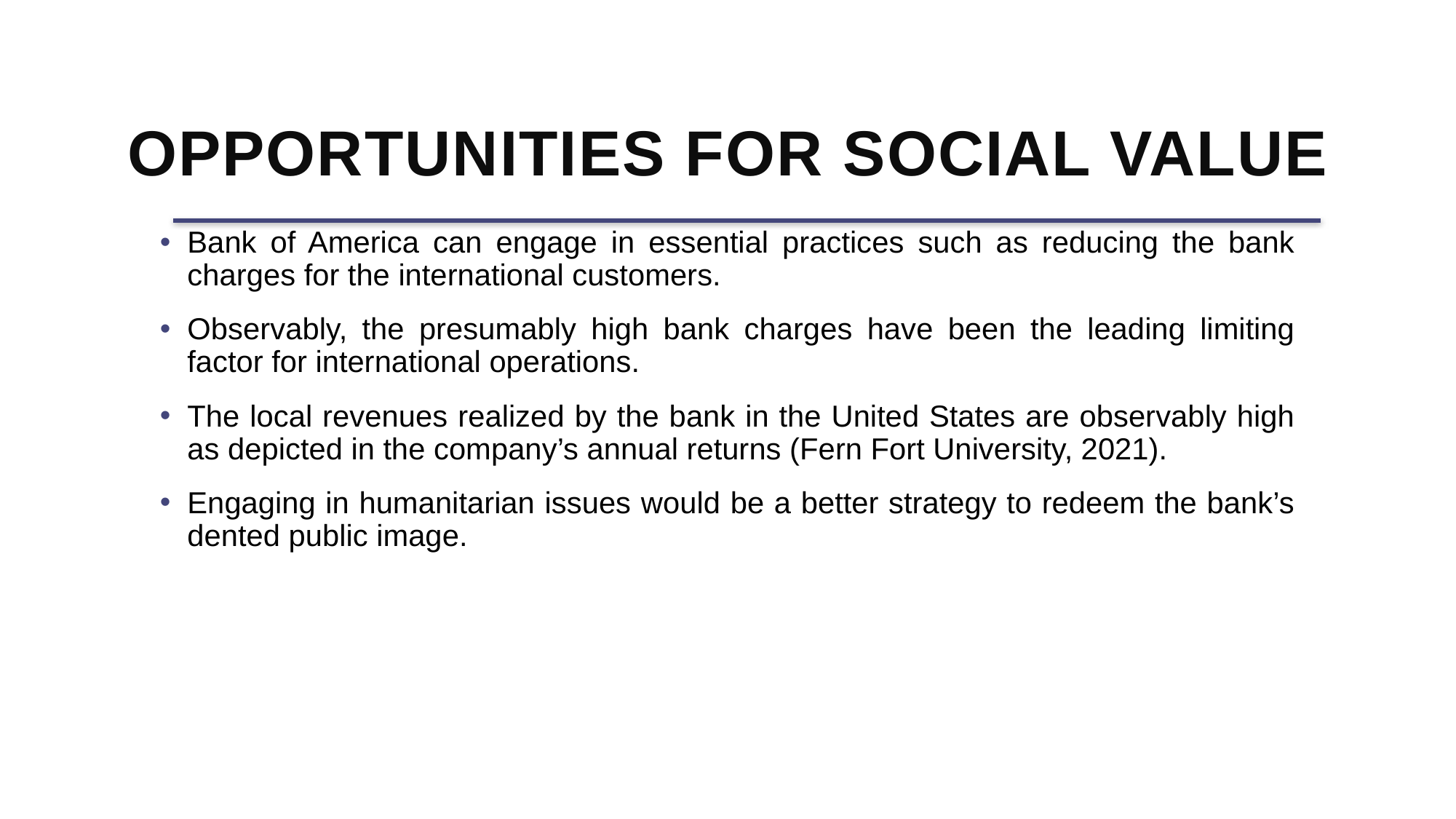

# Opportunities for social value
Bank of America can engage in essential practices such as reducing the bank charges for the international customers.
Observably, the presumably high bank charges have been the leading limiting factor for international operations.
The local revenues realized by the bank in the United States are observably high as depicted in the company’s annual returns (Fern Fort University, 2021).
Engaging in humanitarian issues would be a better strategy to redeem the bank’s dented public image.